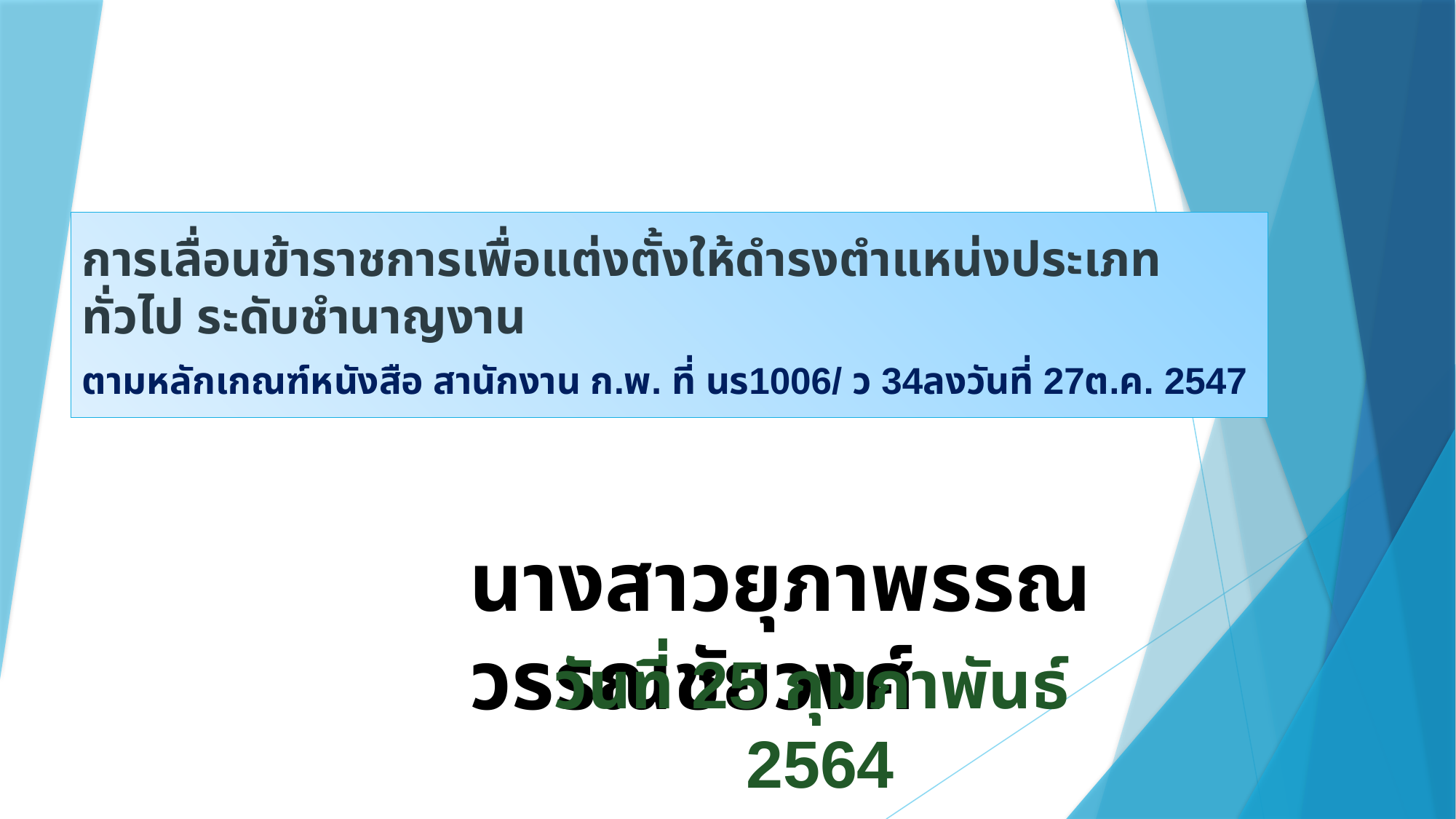

การเลื่อนข้าราชการเพื่อแต่งตั้งให้ดำรงตำแหน่งประเภททั่วไป ระดับชำนาญงาน
ตามหลักเกณฑ์หนังสือ สานักงาน ก.พ. ที่ นร1006/ ว 34ลงวันที่ 27ต.ค. 2547
นางสาวยุภาพรรณ  วรรณชัยวงศ์
วันที่ 25 กุมภาพันธ์ 2564